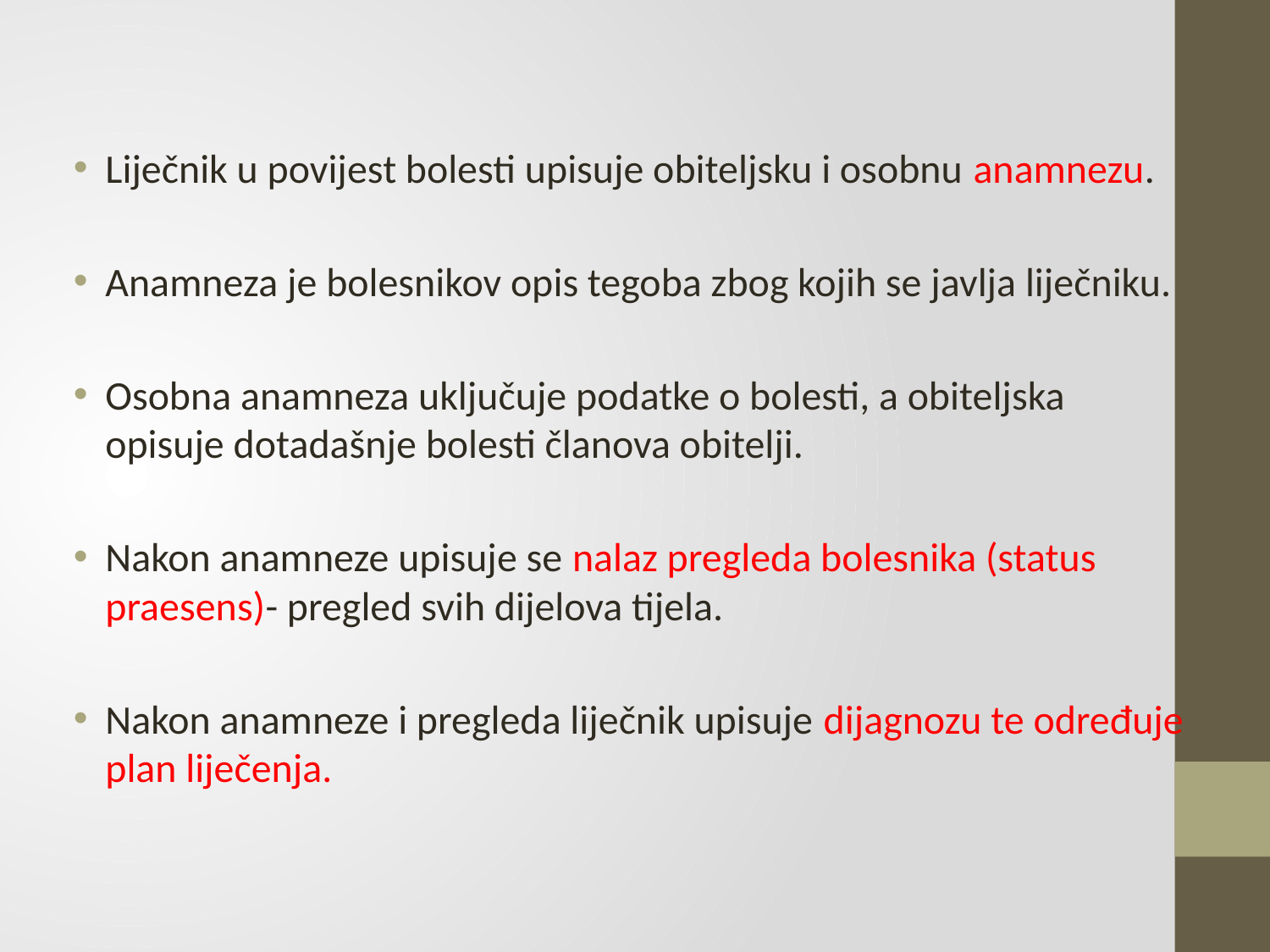

Liječnik u povijest bolesti upisuje obiteljsku i osobnu anamnezu.

Anamneza je bolesnikov opis tegoba zbog kojih se javlja liječniku.

Osobna anamneza uključuje podatke o bolesti, a obiteljska opisuje dotadašnje bolesti članova obitelji.

Nakon anamneze upisuje se nalaz pregleda bolesnika (status praesens)- pregled svih dijelova tijela.

Nakon anamneze i pregleda liječnik upisuje dijagnozu te određuje plan liječenja.